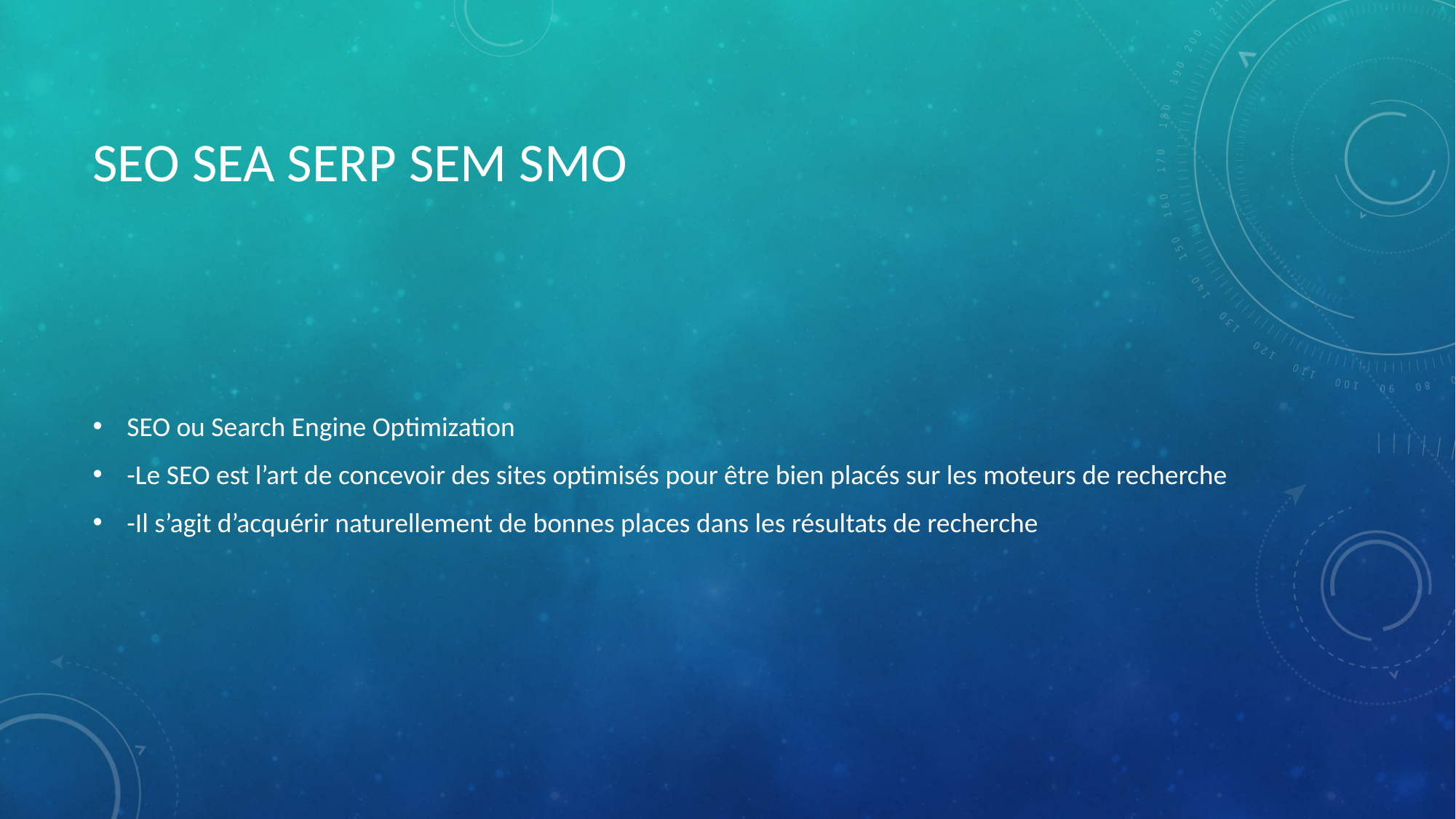

# SEO SEA SERP SEM SMO
SEO ou Search Engine Optimization
-Le SEO est l’art de concevoir des sites optimisés pour être bien placés sur les moteurs de recherche
-Il s’agit d’acquérir naturellement de bonnes places dans les résultats de recherche